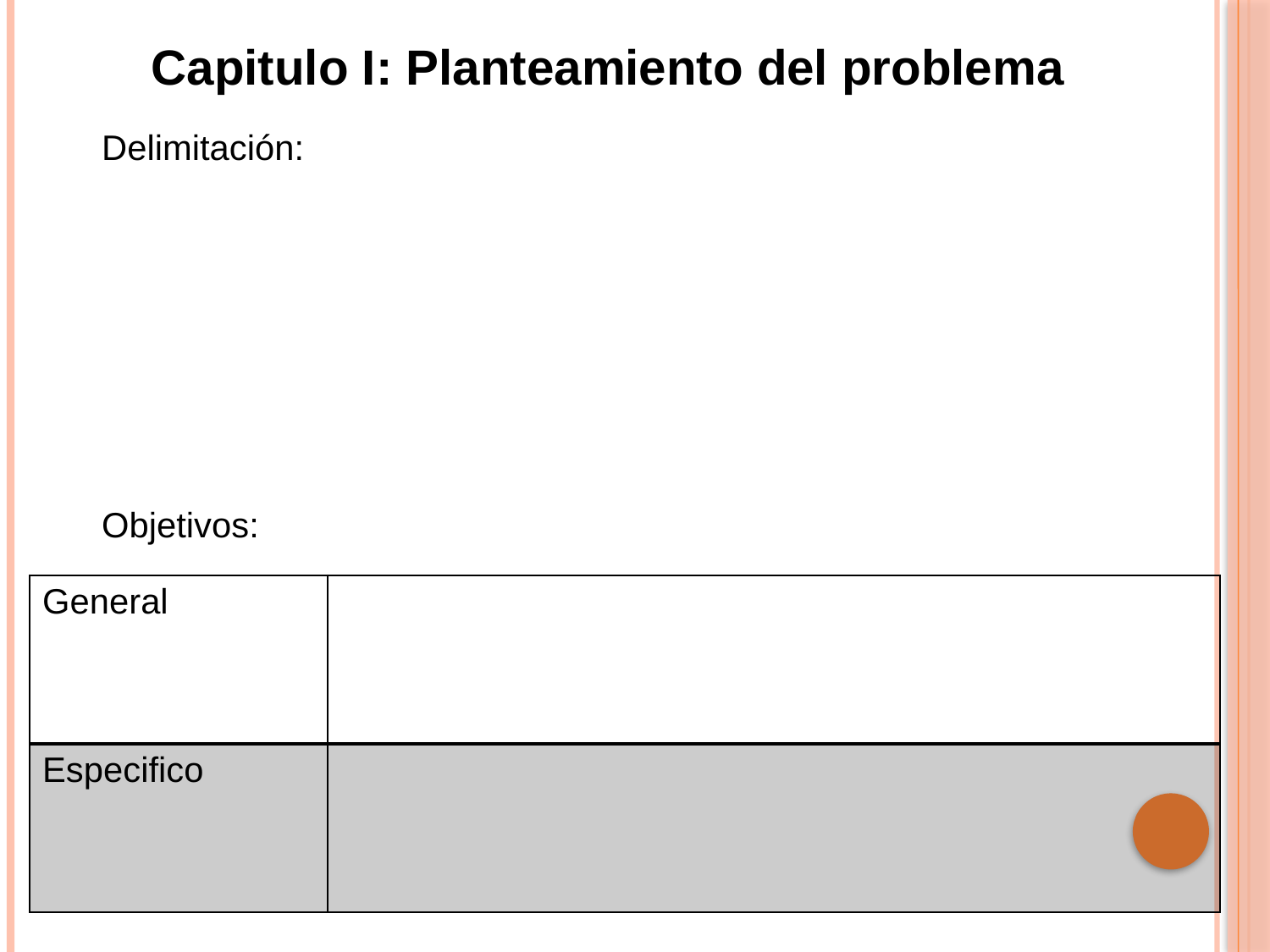

Capitulo I: Planteamiento del problema
Delimitación:
Objetivos:
| General |  |
| --- | --- |
| Especifico |  |